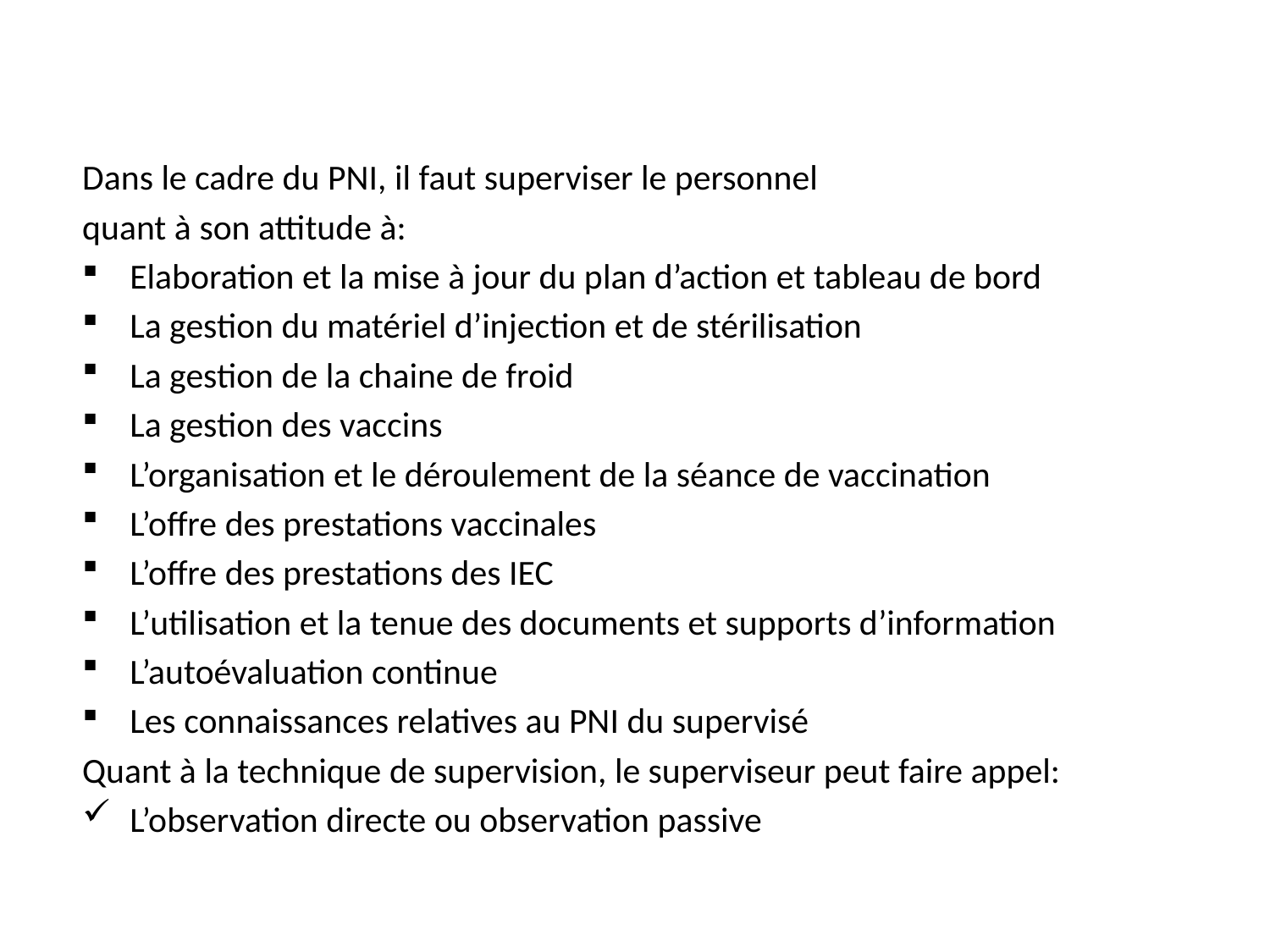

#
Dans le cadre du PNI, il faut superviser le personnel
quant à son attitude à:
Elaboration et la mise à jour du plan d’action et tableau de bord
La gestion du matériel d’injection et de stérilisation
La gestion de la chaine de froid
La gestion des vaccins
L’organisation et le déroulement de la séance de vaccination
L’offre des prestations vaccinales
L’offre des prestations des IEC
L’utilisation et la tenue des documents et supports d’information
L’autoévaluation continue
Les connaissances relatives au PNI du supervisé
Quant à la technique de supervision, le superviseur peut faire appel:
L’observation directe ou observation passive